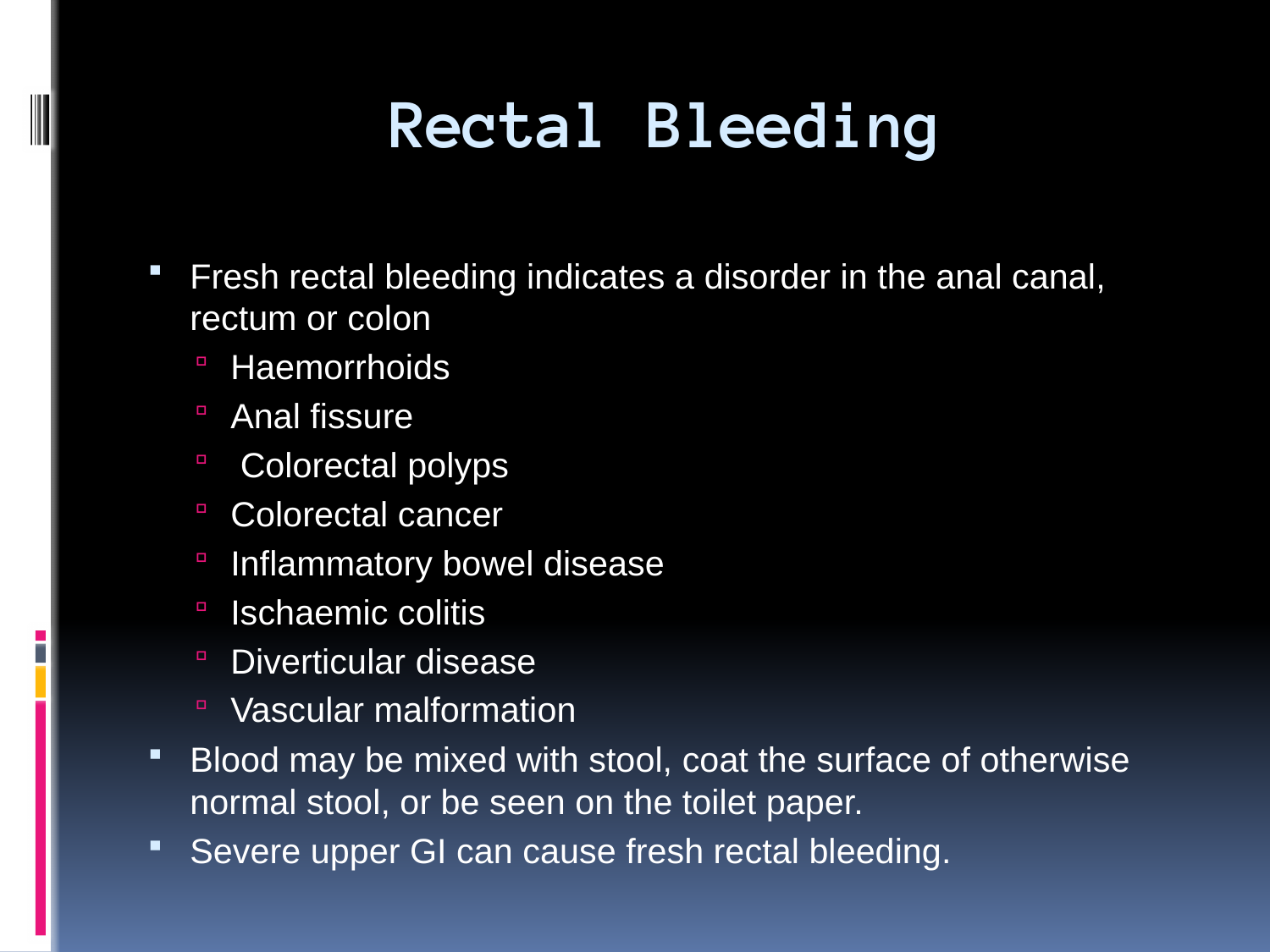

# Rectal Bleeding
Fresh rectal bleeding indicates a disorder in the anal canal, rectum or colon
Haemorrhoids
Anal fissure
 Colorectal polyps
Colorectal cancer
Inflammatory bowel disease
Ischaemic colitis
Diverticular disease
Vascular malformation
Blood may be mixed with stool, coat the surface of otherwise normal stool, or be seen on the toilet paper.
Severe upper GI can cause fresh rectal bleeding.